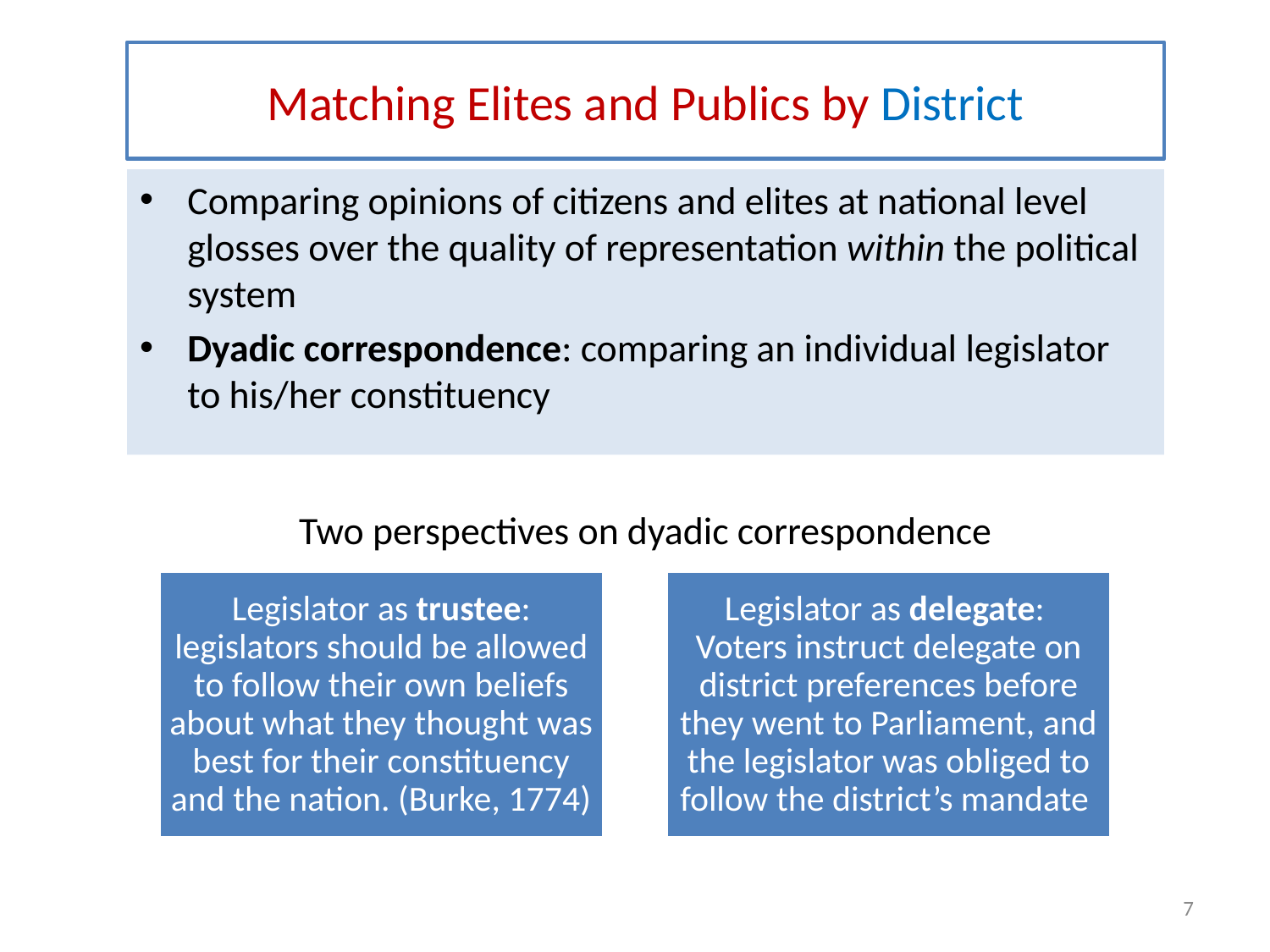

# Matching Elites and Publics by District
Comparing opinions of citizens and elites at national level glosses over the quality of representation within the political system
Dyadic correspondence: comparing an individual legislator to his/her constituency
Two perspectives on dyadic correspondence
Legislator as trustee: legislators should be allowed to follow their own beliefs about what they thought was best for their constituency and the nation. (Burke, 1774)
Legislator as delegate:
Voters instruct delegate on district preferences before they went to Parliament, and the legislator was obliged to follow the district’s mandate
7